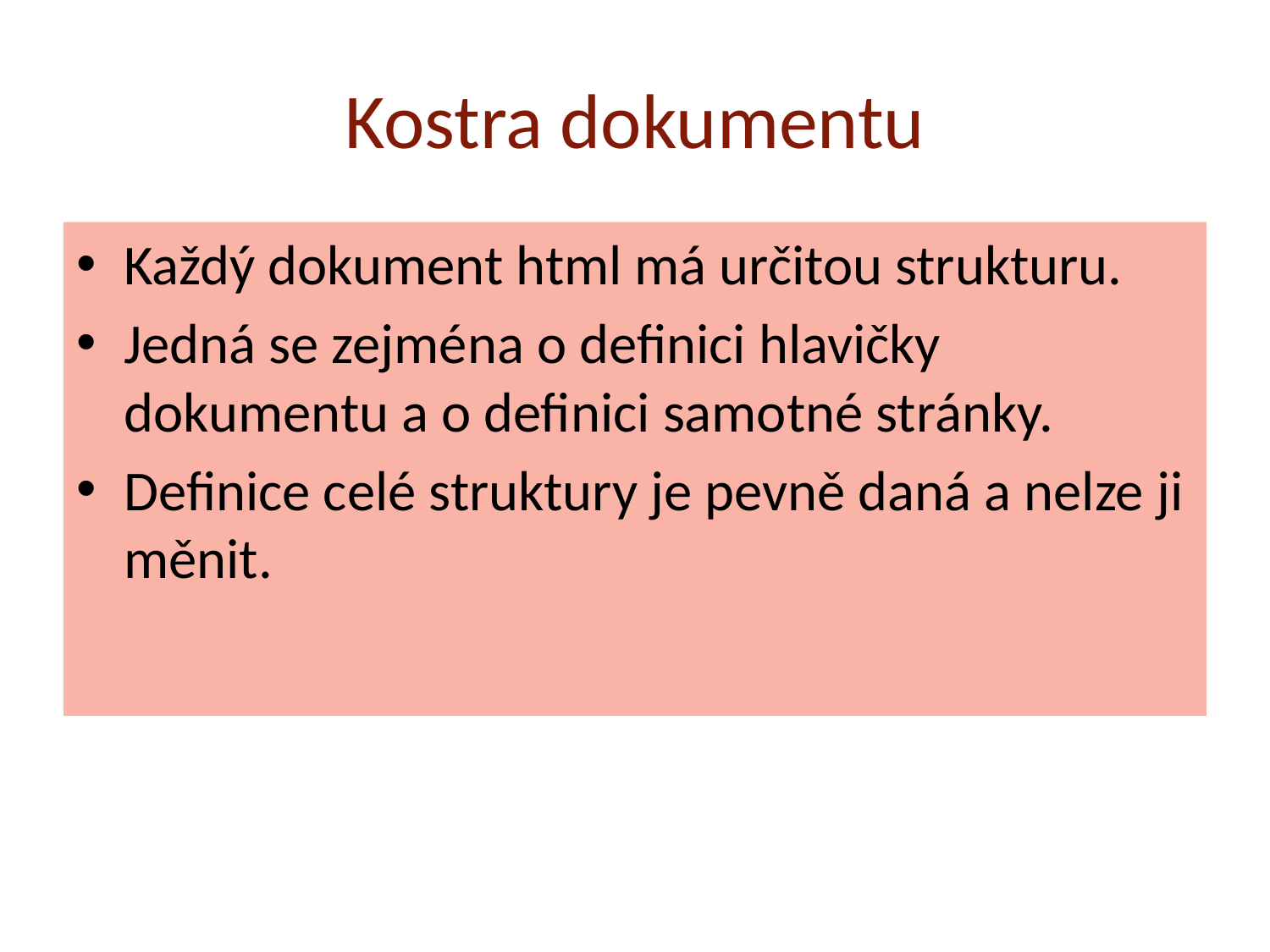

# Kostra dokumentu
Každý dokument html má určitou strukturu.
Jedná se zejména o definici hlavičky dokumentu a o definici samotné stránky.
Definice celé struktury je pevně daná a nelze ji měnit.